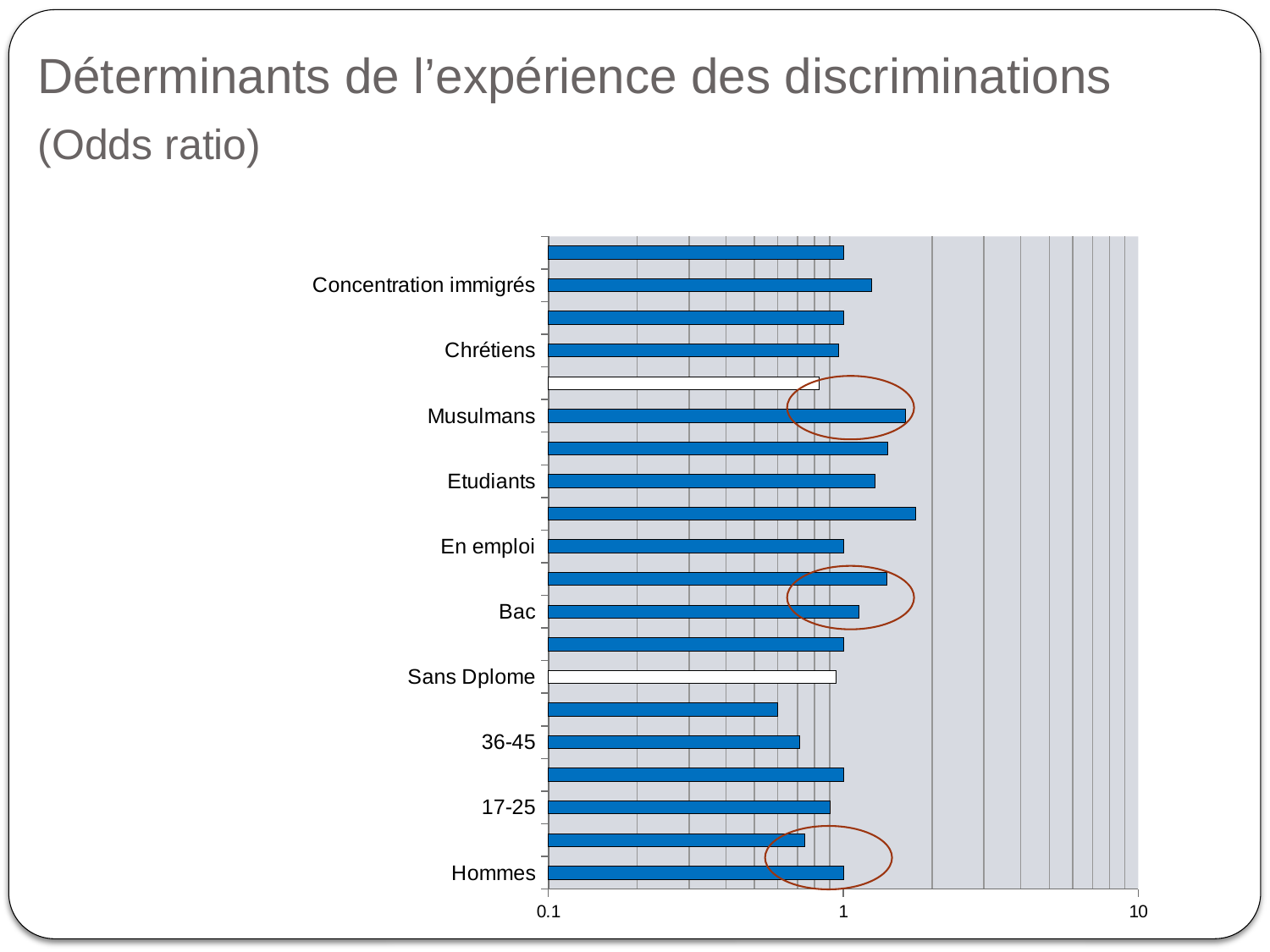

# Déterminants de l’expérience des discriminations (Odds ratio)

### Chart

| Category |  |
|---|---|
| Hommes | 1.0 |
| Femmes | 0.741 |
| 17-25 | 0.9 |
| 26-35 | 1.0 |
| 36-45 | 0.71 |
| 46-50 | 0.597 |
| Sans Dplome | 0.947 |
| Diplôme Pro | 1.0 |
| Bac | 1.128 |
| Etudes supérieures | 1.406 |
| En emploi | 1.0 |
| Au chômage | 1.759 |
| Etudiants | 1.281 |
| Inactifs | 1.419 |
| Musulmans | 1.621 |
| Juifs | 0.829 |
| Chrétiens | 0.966 |
| Sans religion | 1.0 |
| Concentration immigrés | 1.245 |
| Autre quartier | 1.0 |